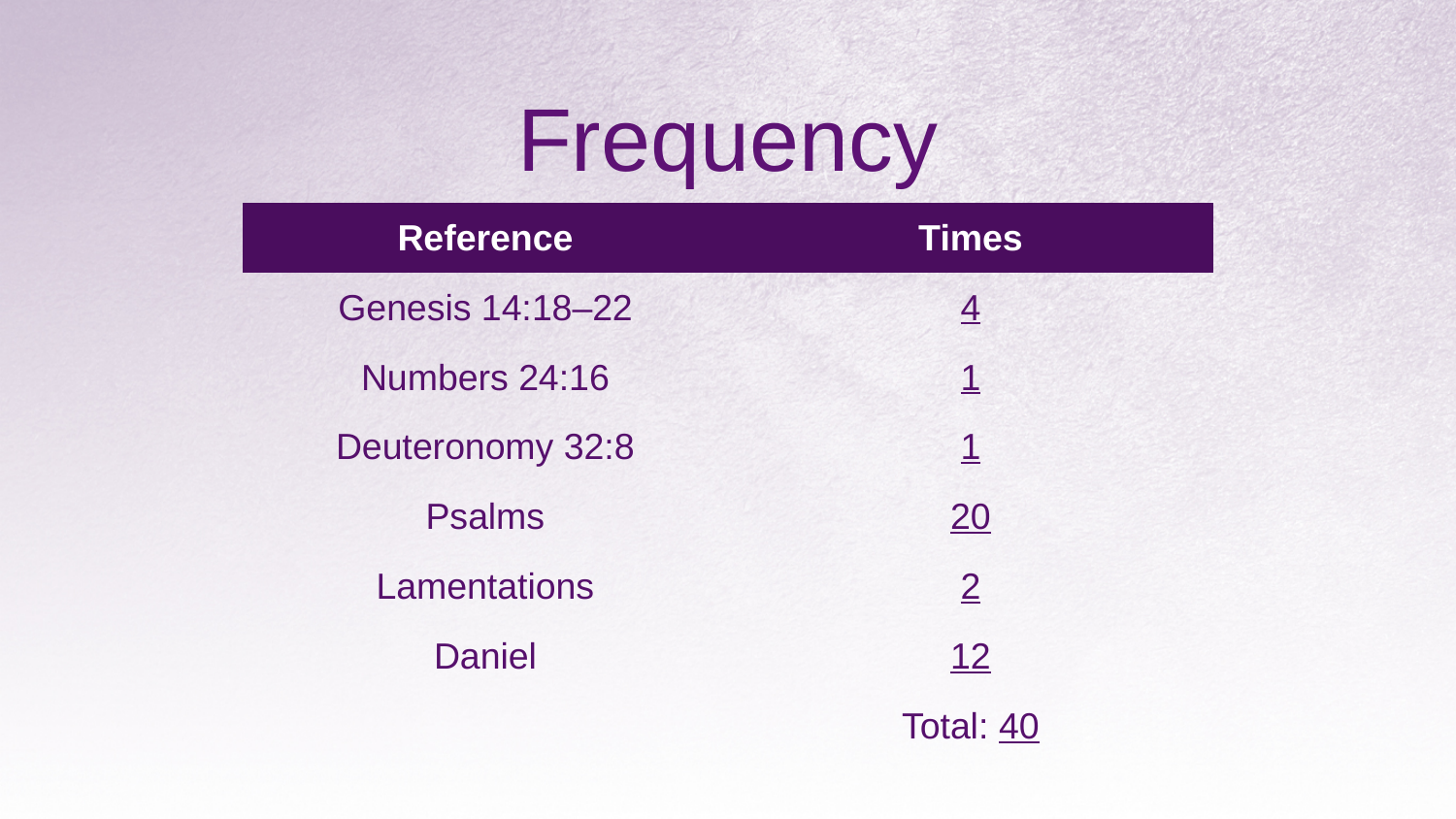

# Frequency
| Reference | Times |
| --- | --- |
| Genesis 14:18–22 | 4 |
| Numbers 24:16 | 1 |
| Deuteronomy 32:8 | 1 |
| Psalms | 20 |
| Lamentations | 2 |
| Daniel | 12 |
|  | Total: 40 |